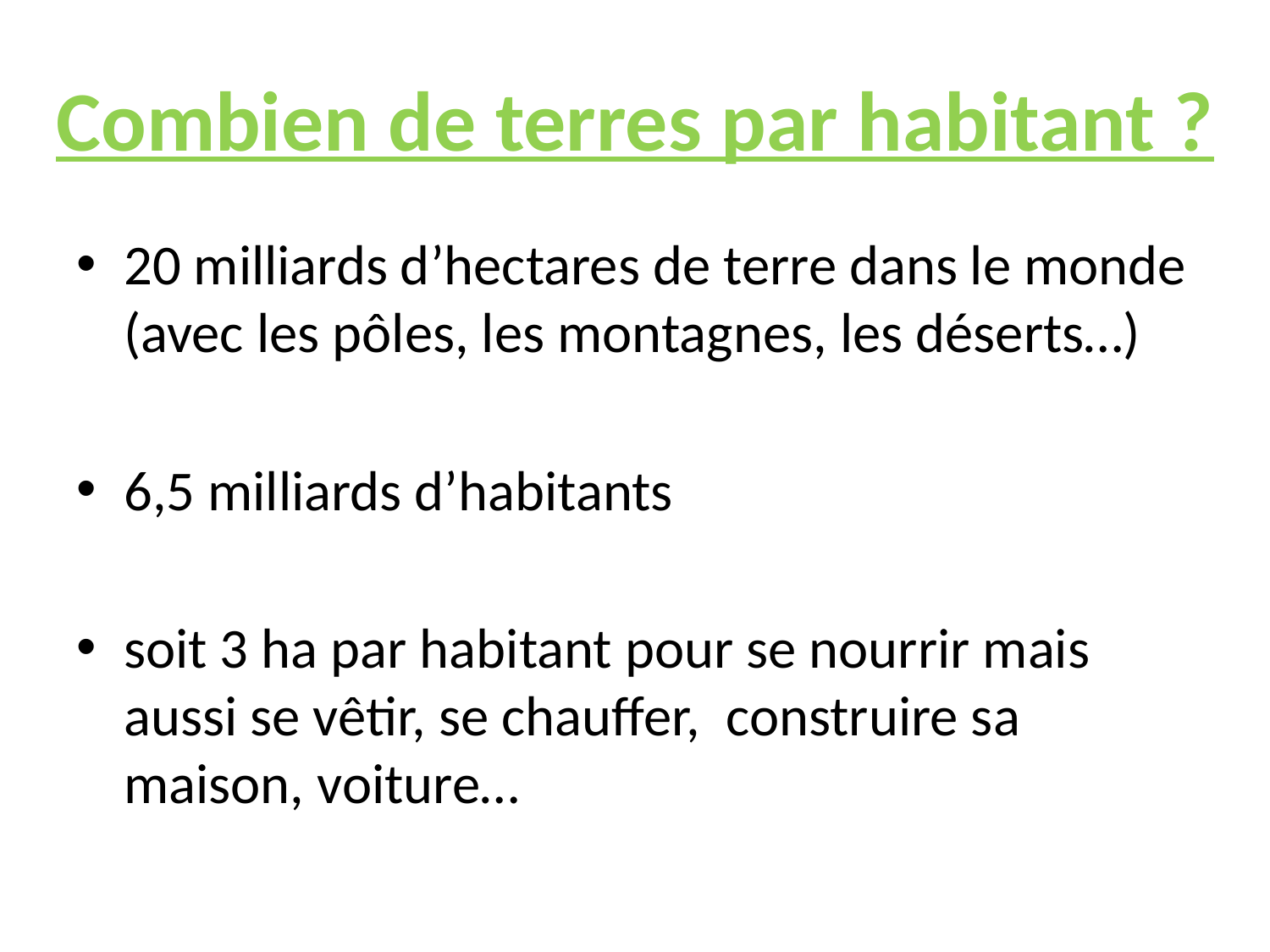

# Combien de terres par habitant ?
20 milliards d’hectares de terre dans le monde (avec les pôles, les montagnes, les déserts…)

6,5 milliards d’habitants

soit 3 ha par habitant pour se nourrir mais aussi se vêtir, se chauffer,  construire sa maison, voiture…